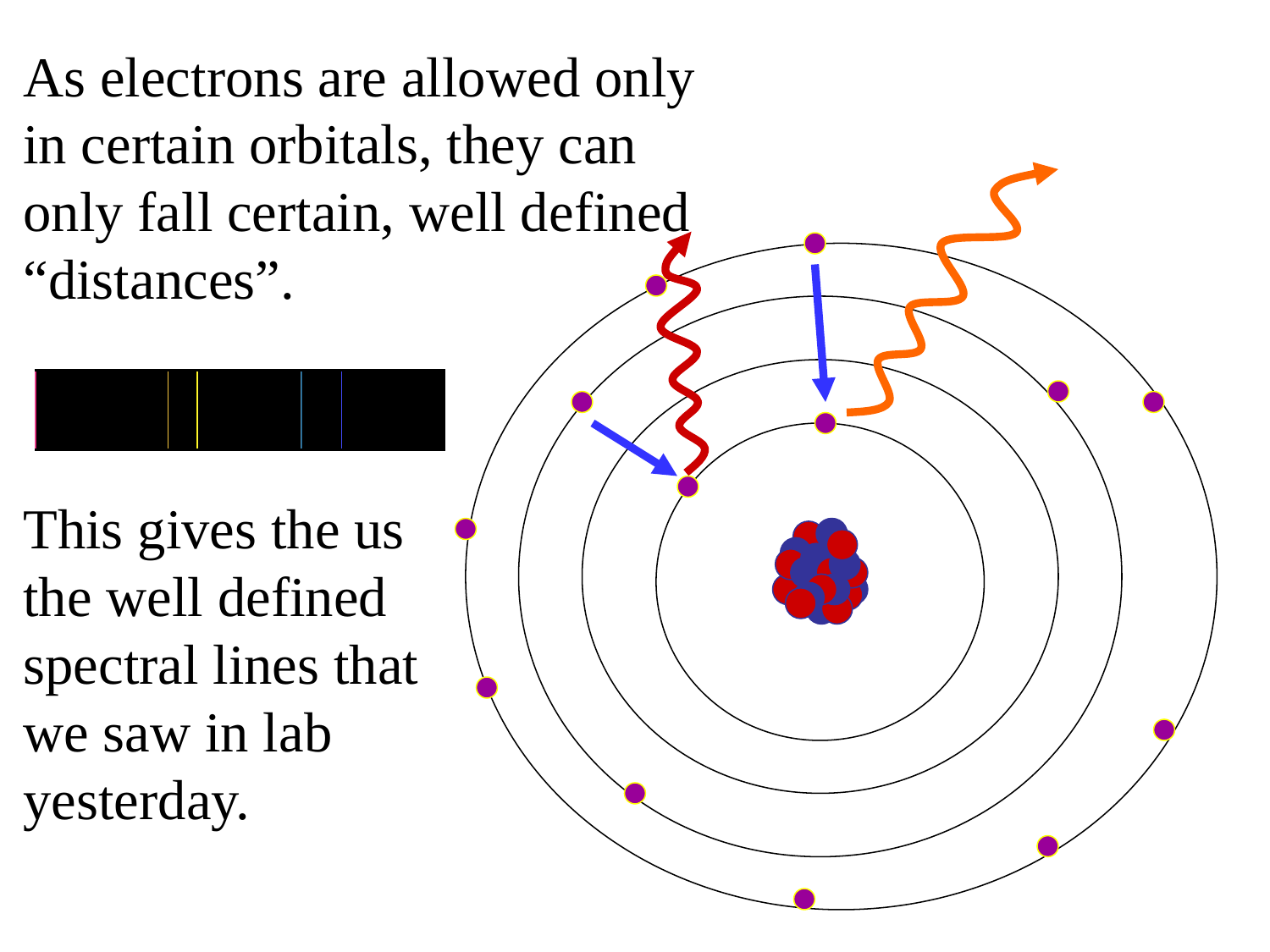

As electrons are allowed only in certain orbitals, they can only fall certain, well defined “distances”.

This gives the us the well defined spectral lines that we saw in lab yesterday.